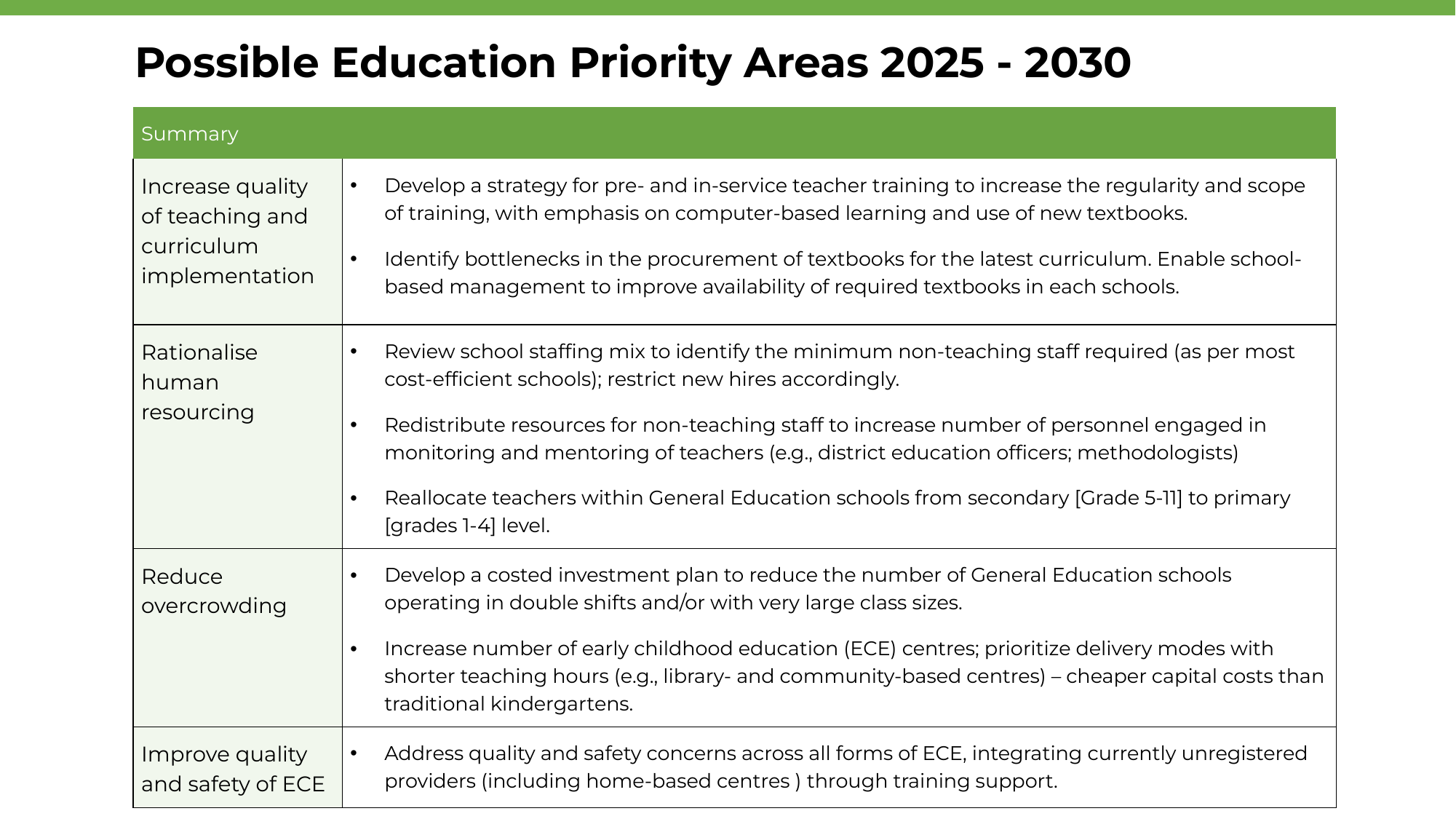

Possible Education Priority Areas 2025 - 2030
| Summary |  |
| --- | --- |
| Increase quality of teaching and curriculum implementation | Develop a strategy for pre- and in-service teacher training to increase the regularity and scope of training, with emphasis on computer-based learning and use of new textbooks. Identify bottlenecks in the procurement of textbooks for the latest curriculum. Enable school-based management to improve availability of required textbooks in each schools. |
| Rationalise human resourcing | Review school staffing mix to identify the minimum non-teaching staff required (as per most cost-efficient schools); restrict new hires accordingly. Redistribute resources for non-teaching staff to increase number of personnel engaged in monitoring and mentoring of teachers (e.g., district education officers; methodologists) Reallocate teachers within General Education schools from secondary [Grade 5-11] to primary [grades 1-4] level. |
| Reduce overcrowding | Develop a costed investment plan to reduce the number of General Education schools operating in double shifts and/or with very large class sizes. Increase number of early childhood education (ECE) centres; prioritize delivery modes with shorter teaching hours (e.g., library- and community-based centres) – cheaper capital costs than traditional kindergartens. |
| Improve quality and safety of ECE | Address quality and safety concerns across all forms of ECE, integrating currently unregistered providers (including home-based centres ) through training support. |